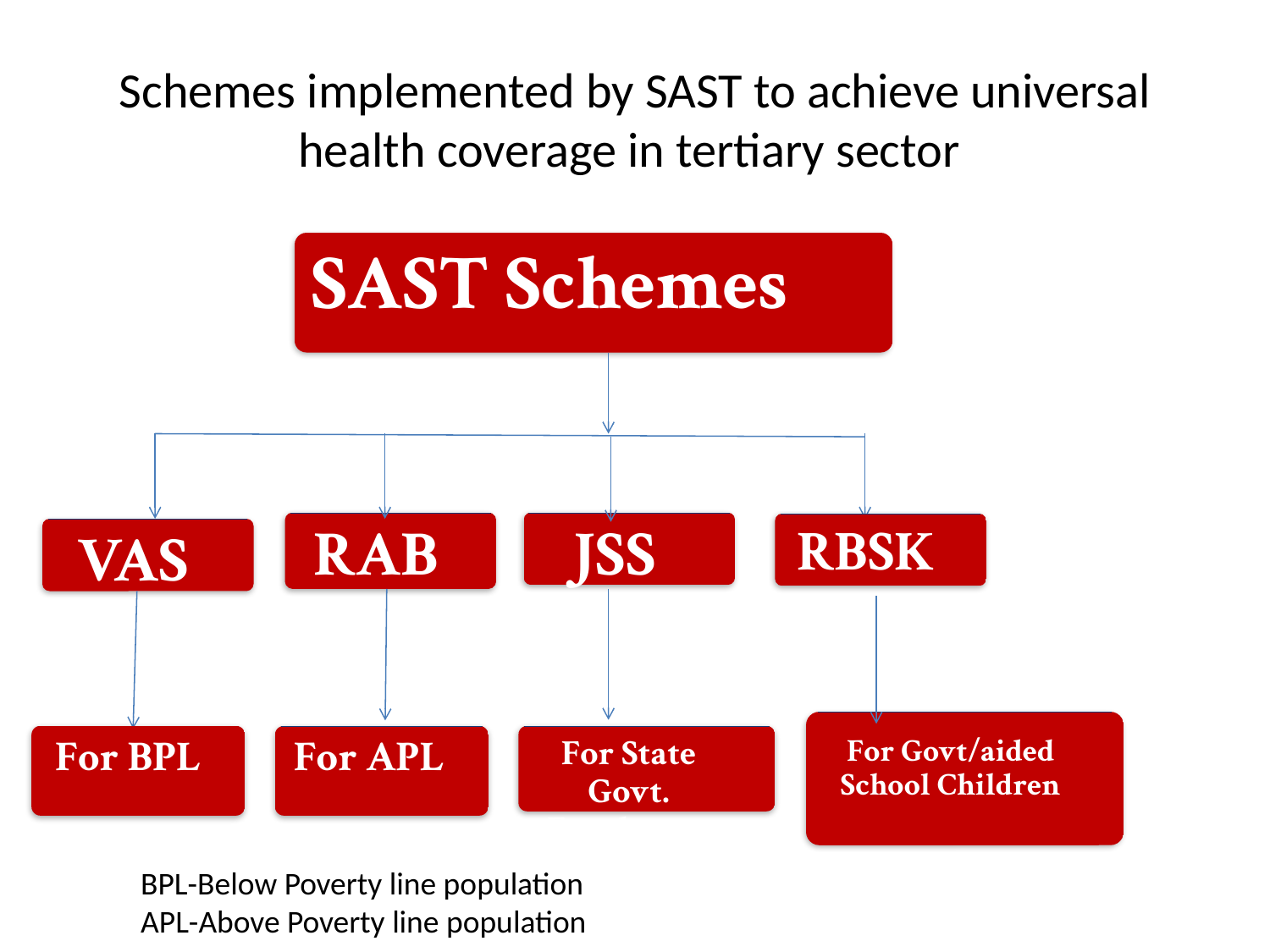

# Schemes implemented by SAST to achieve universal health coverage in tertiary sector

SAST Schemes

RAB

JSS

RBSK

VAS
RAB

For Govt/aided School Children

For BPL

For State Govt. Employees

For APL
BPL-Below Poverty line population
APL-Above Poverty line population